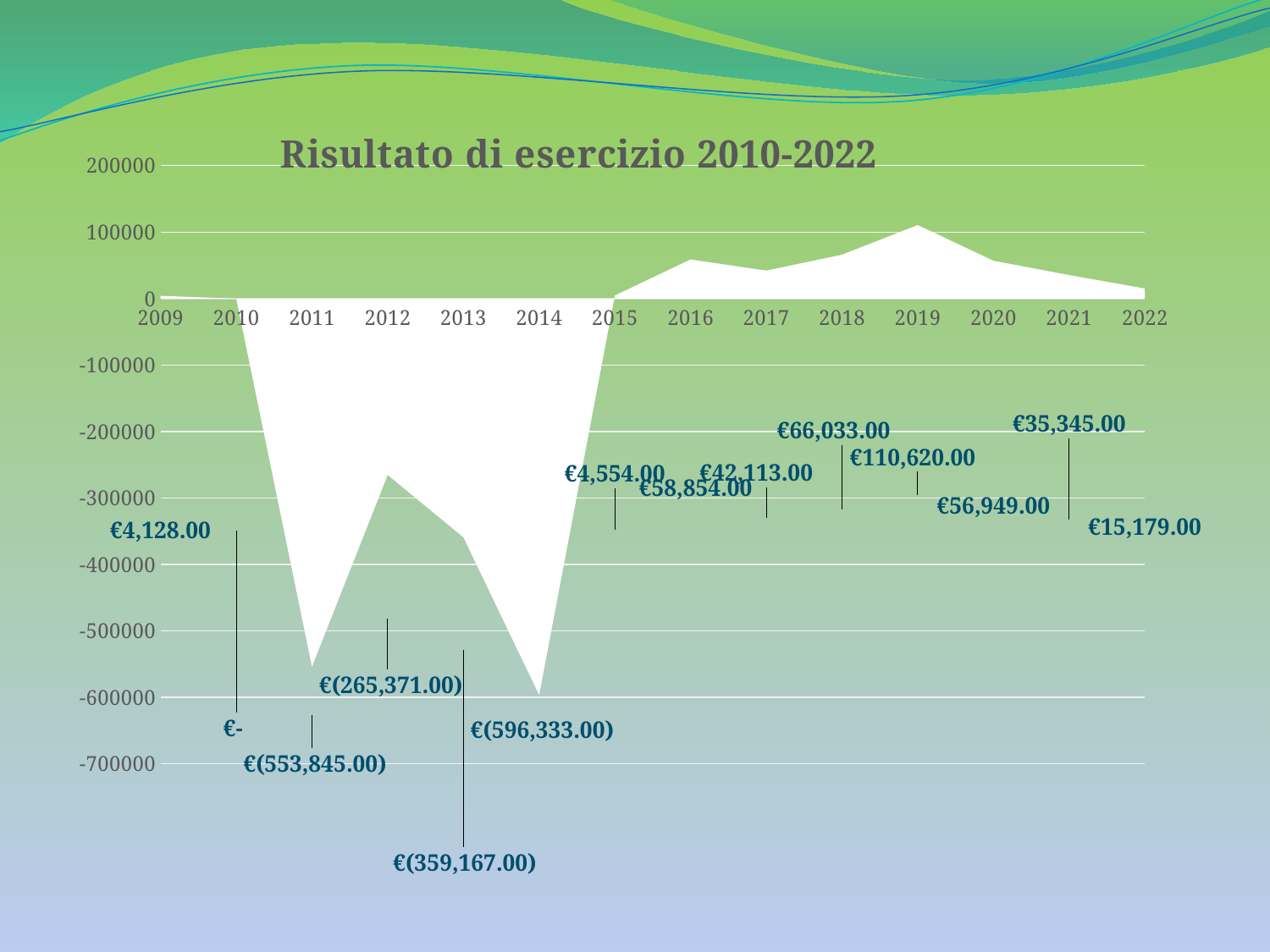

### Chart: Risultato di esercizio 2010-2022

| Category |  |
|---|---|
| 2009 | 4128.0 |
| 2010 | 0.0 |
| 2011 | -553845.0 |
| 2012 | -265371.0 |
| 2013 | -359167.0 |
| 2014 | -596333.0 |
| 2015 | 4554.0 |
| 2016 | 58854.0 |
| 2017 | 42113.0 |
| 2018 | 66033.0 |
| 2019 | 110620.0 |
| 2020 | 56949.0 |
| 2021 | 35345.0 |
| 2022 | 15179.0 |